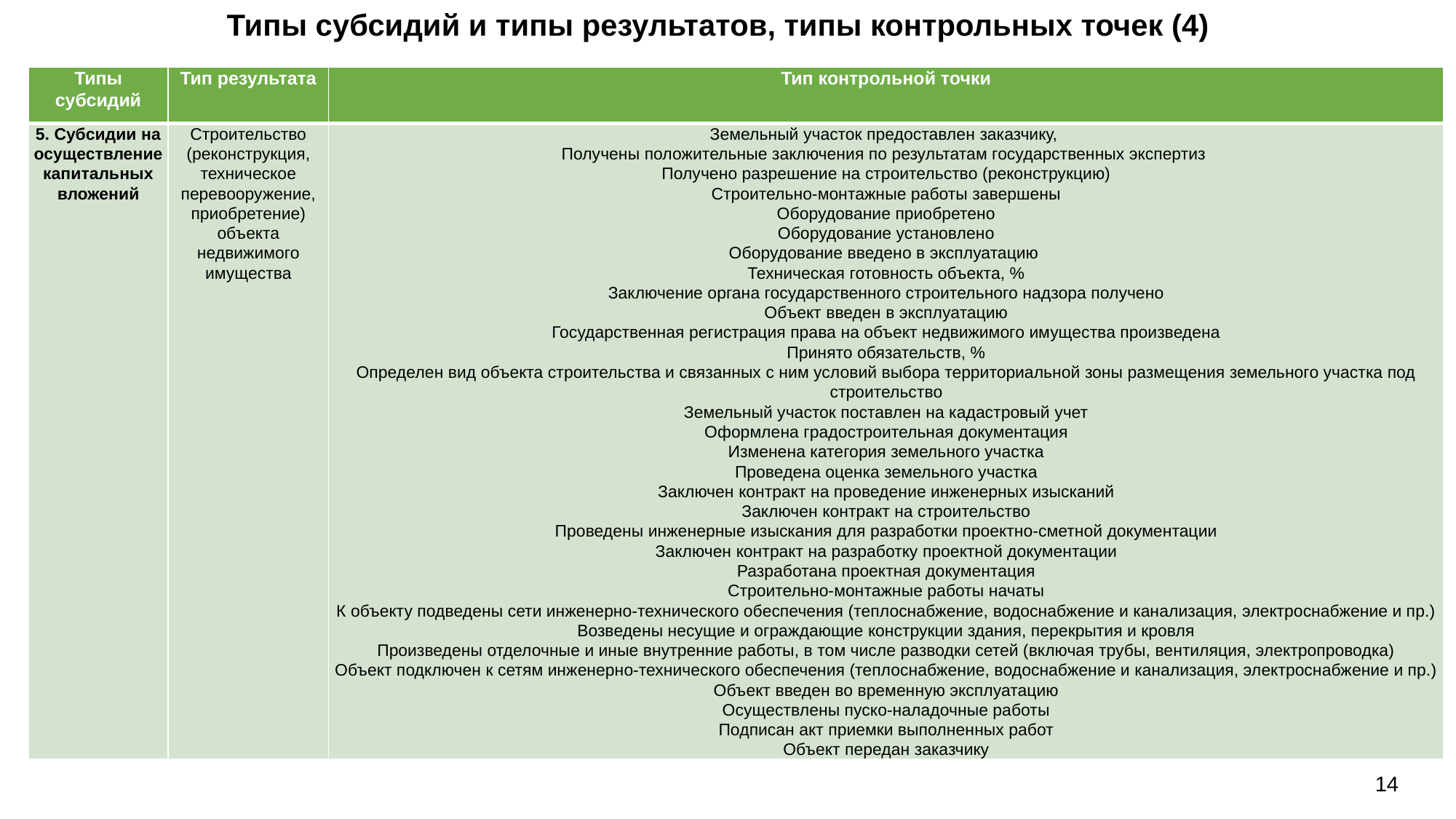

Типы субсидий и типы результатов, типы контрольных точек (4)
| Типы субсидий | Тип результата | Тип контрольной точки |
| --- | --- | --- |
| 5. Субсидии на осуществление капитальных вложений | Строительство (реконструкция, техническое перевооружение, приобретение) объекта недвижимого имущества | Земельный участок предоставлен заказчику, Получены положительные заключения по результатам государственных экспертиз Получено разрешение на строительство (реконструкцию) Строительно-монтажные работы завершены Оборудование приобретено Оборудование установлено Оборудование введено в эксплуатацию Техническая готовность объекта, % Заключение органа государственного строительного надзора получено Объект введен в эксплуатацию Государственная регистрация права на объект недвижимого имущества произведена Принято обязательств, % Определен вид объекта строительства и связанных с ним условий выбора территориальной зоны размещения земельного участка под строительство Земельный участок поставлен на кадастровый учет Оформлена градостроительная документация Изменена категория земельного участка Проведена оценка земельного участка Заключен контракт на проведение инженерных изысканий Заключен контракт на строительство Проведены инженерные изыскания для разработки проектно-сметной документации Заключен контракт на разработку проектной документации Разработана проектная документация Строительно-монтажные работы начаты К объекту подведены сети инженерно-технического обеспечения (теплоснабжение, водоснабжение и канализация, электроснабжение и пр.) Возведены несущие и ограждающие конструкции здания, перекрытия и кровля Произведены отделочные и иные внутренние работы, в том числе разводки сетей (включая трубы, вентиляция, электропроводка) Объект подключен к сетям инженерно-технического обеспечения (теплоснабжение, водоснабжение и канализация, электроснабжение и пр.) Объект введен во временную эксплуатацию Осуществлены пуско-наладочные работы Подписан акт приемки выполненных работ Объект передан заказчику |
14